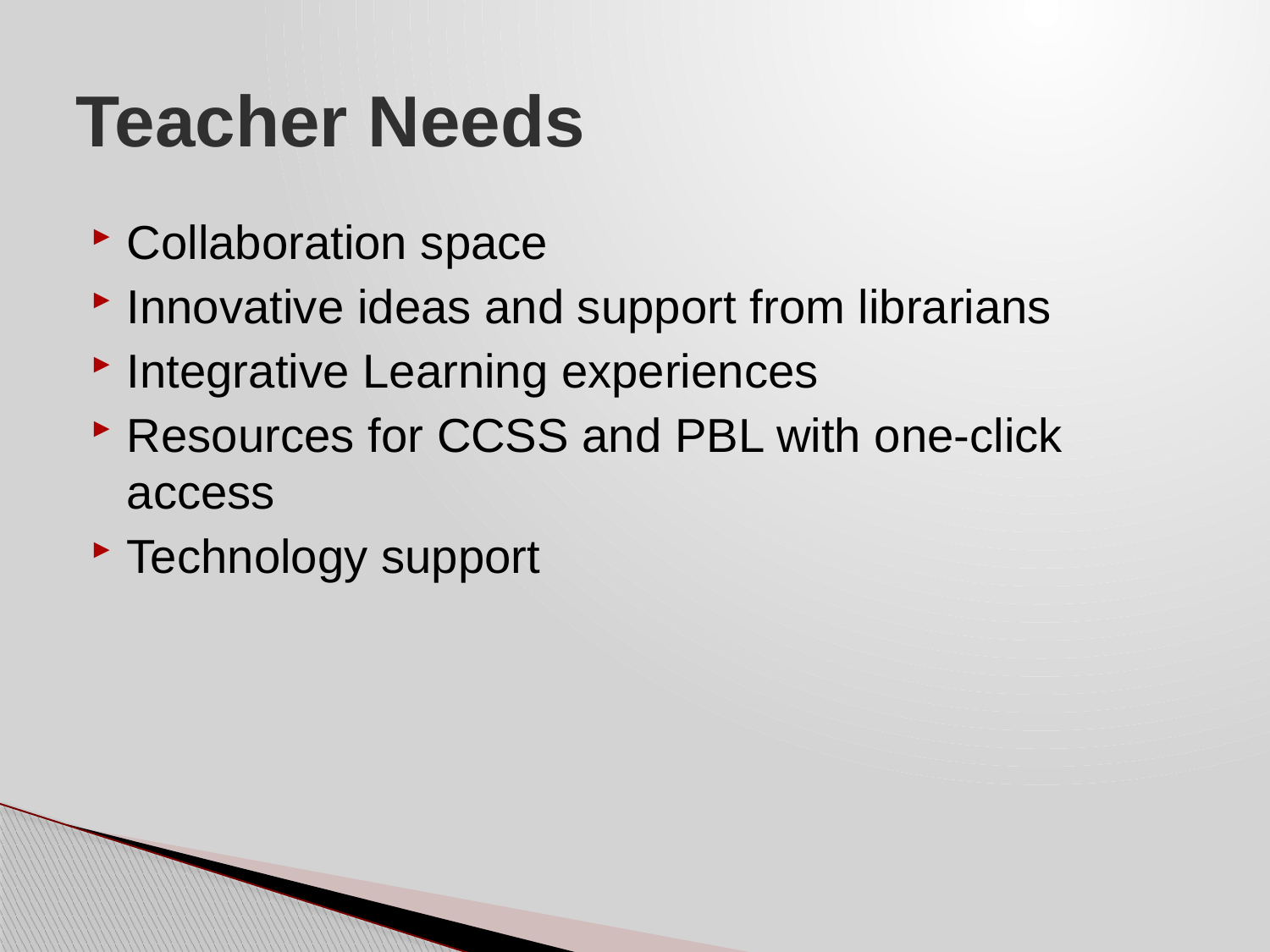

# Teacher Needs
Collaboration space
Innovative ideas and support from librarians
Integrative Learning experiences
Resources for CCSS and PBL with one-click access
Technology support